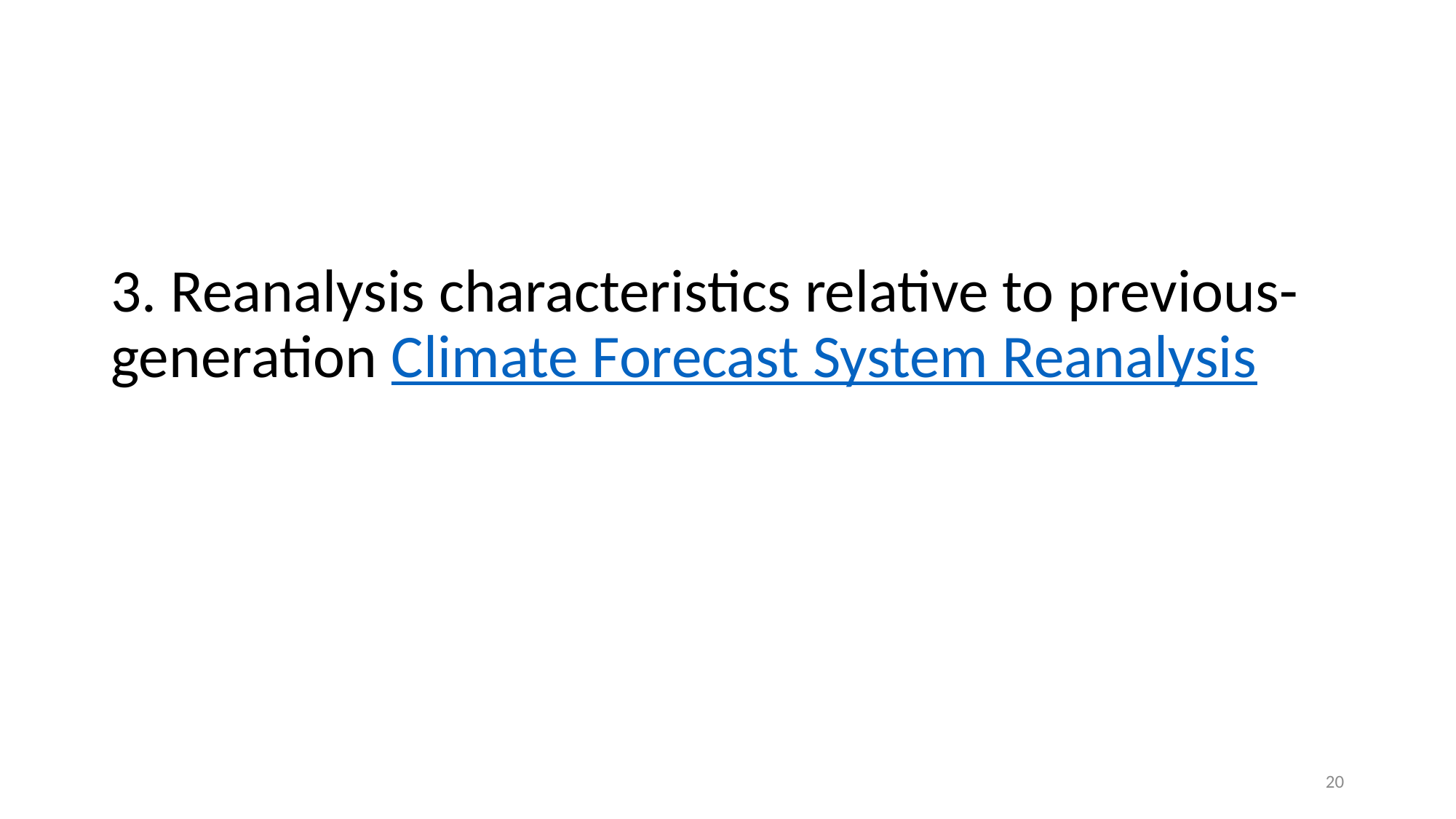

# 3. Reanalysis characteristics relative to previous- generation Climate Forecast System Reanalysis
20